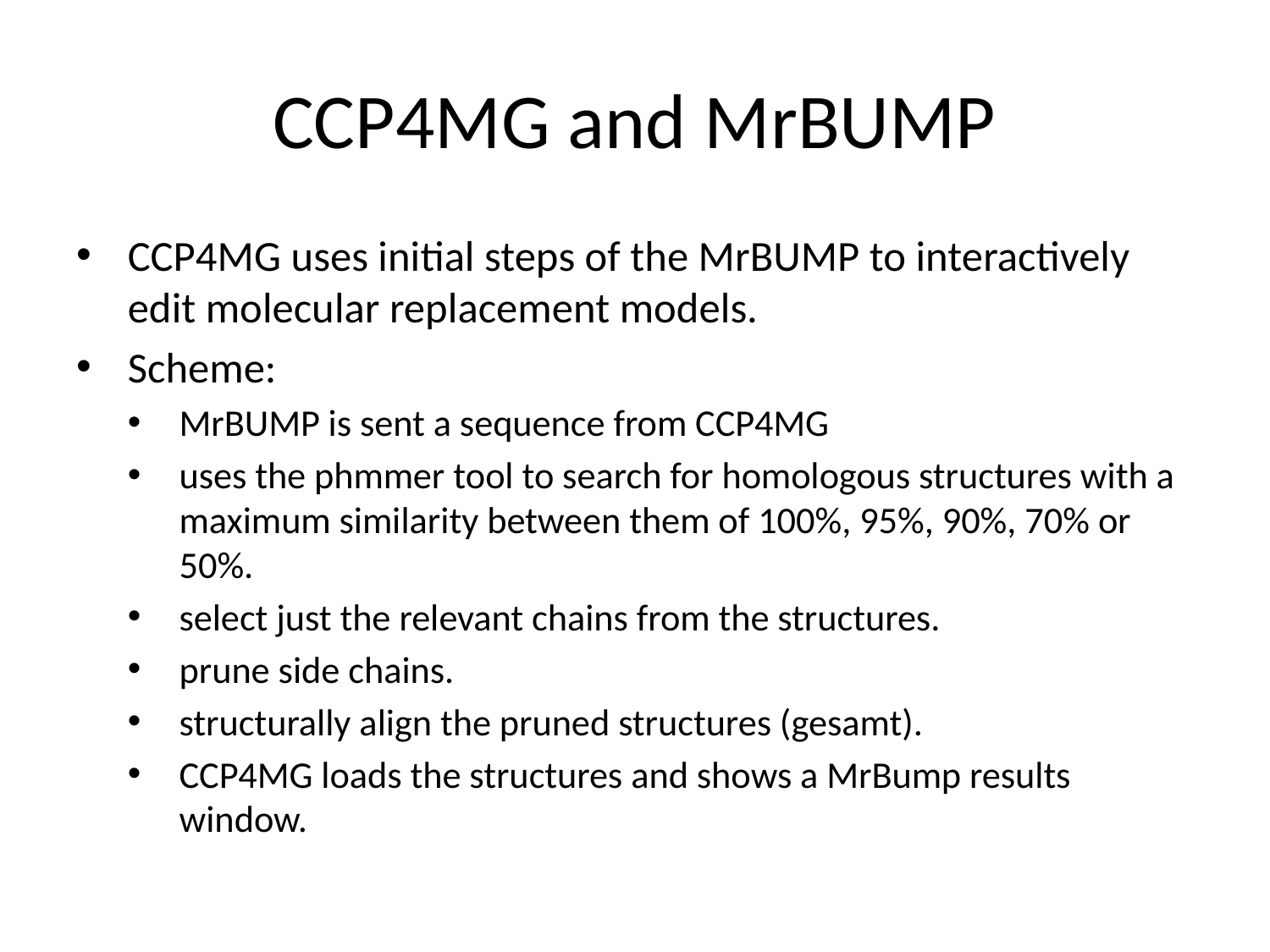

# CCP4MG and MrBUMP
CCP4MG uses initial steps of the MrBUMP to interactively edit molecular replacement models.
Scheme:
MrBUMP is sent a sequence from CCP4MG
uses the phmmer tool to search for homologous structures with a maximum similarity between them of 100%, 95%, 90%, 70% or 50%.
select just the relevant chains from the structures.
prune side chains.
structurally align the pruned structures (gesamt).
CCP4MG loads the structures and shows a MrBump results window.